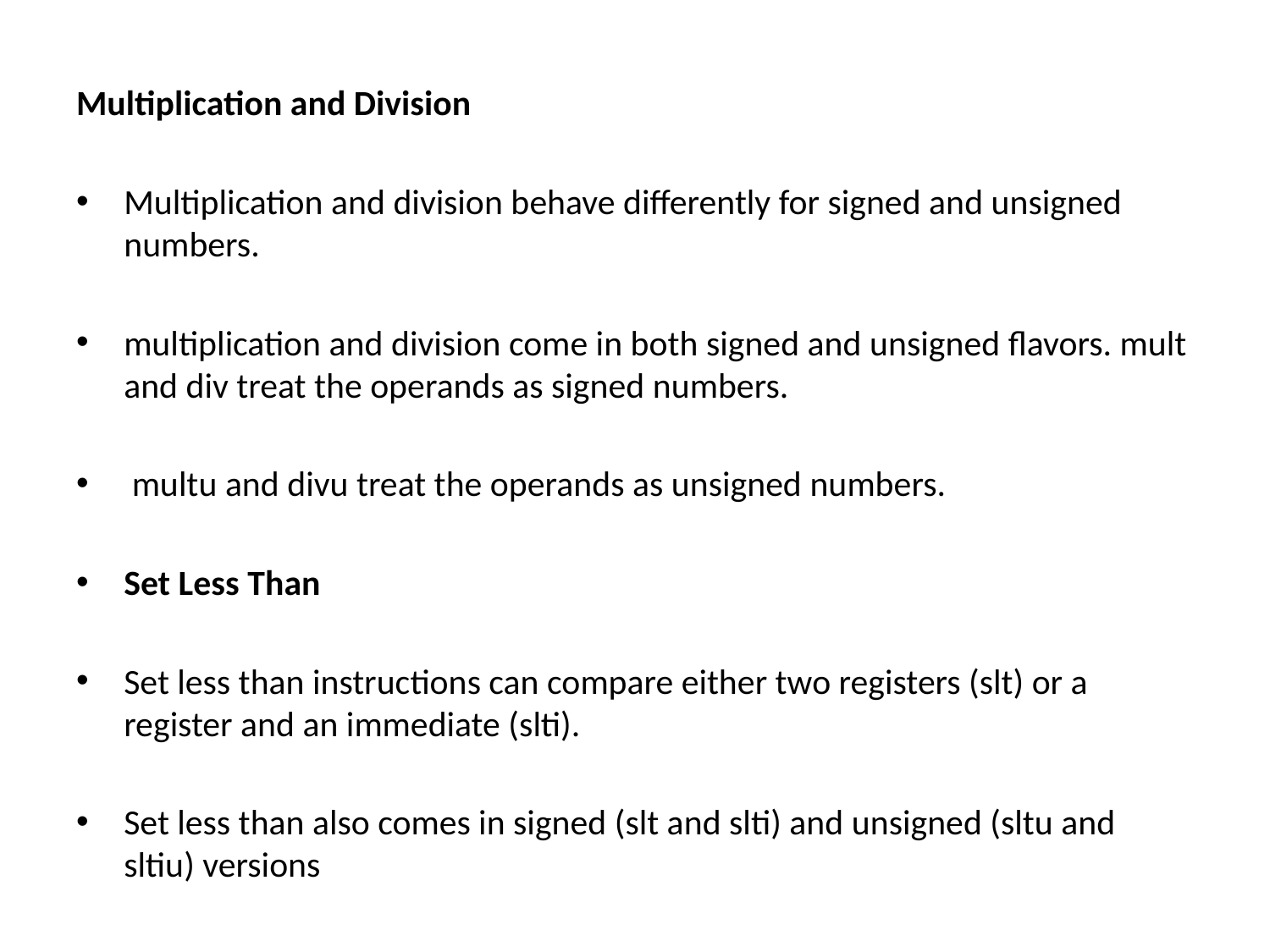

Multiplication and Division

Multiplication and division behave differently for signed and unsigned numbers.

multiplication and division come in both signed and unsigned flavors. mult and div treat the operands as signed numbers.

 multu and divu treat the operands as unsigned numbers.

Set Less Than

Set less than instructions can compare either two registers (slt) or a register and an immediate (slti).

Set less than also comes in signed (slt and slti) and unsigned (sltu and sltiu) versions